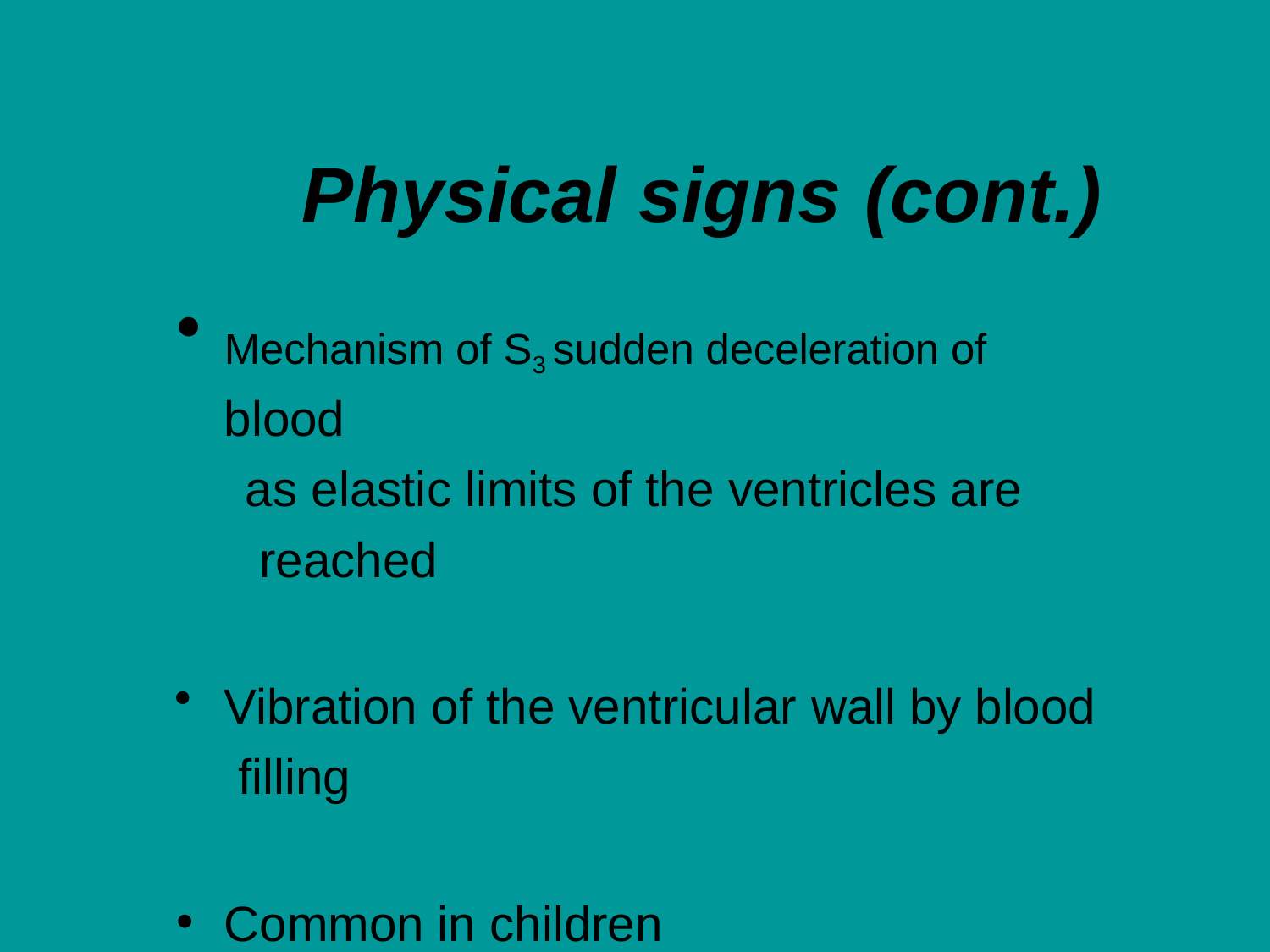

# Physical signs	(cont.)
Mechanism of S3 sudden deceleration of  blood
as elastic limits of the ventricles are  reached

Vibration of the ventricular wall by blood  filling

Common in children